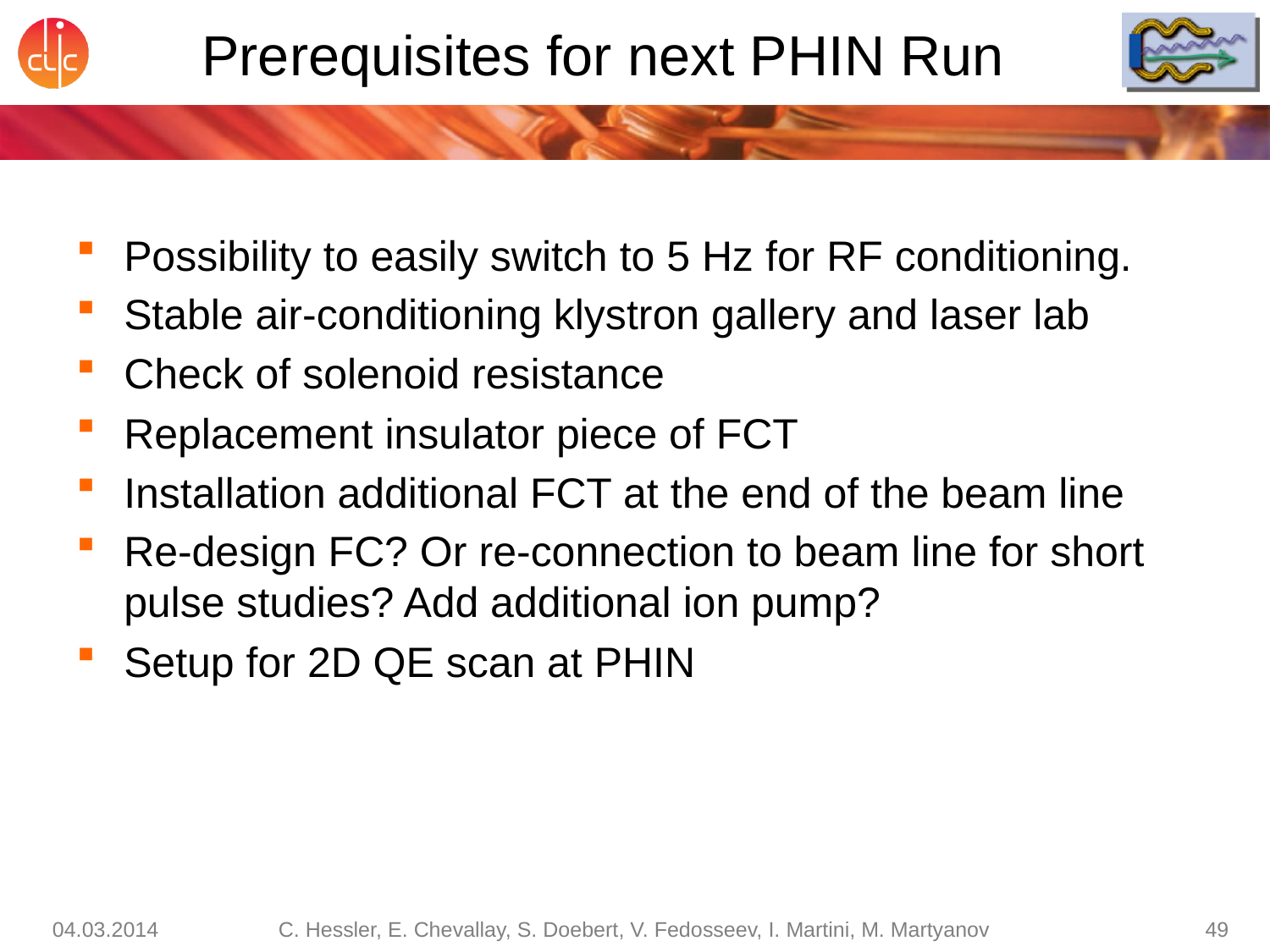

# Prerequisites for next PHIN Run
Possibility to easily switch to 5 Hz for RF conditioning.
Stable air-conditioning klystron gallery and laser lab
Check of solenoid resistance
Replacement insulator piece of FCT
Installation additional FCT at the end of the beam line
Re-design FC? Or re-connection to beam line for short pulse studies? Add additional ion pump?
Setup for 2D QE scan at PHIN

04.03.2014
C. Hessler, E. Chevallay, S. Doebert, V. Fedosseev, I. Martini, M. Martyanov
49